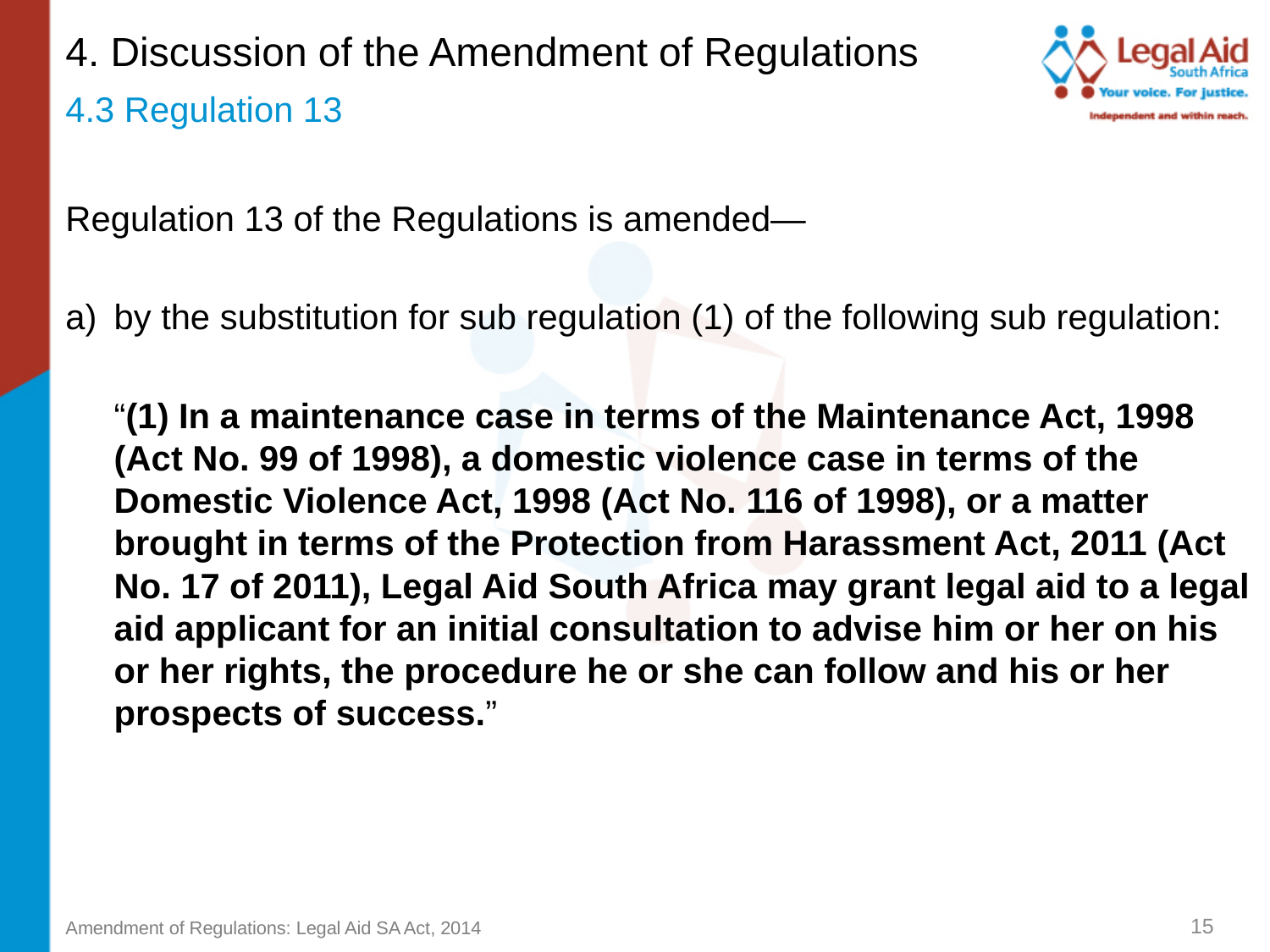

4. Discussion of the Amendment of Regulations
4.3 Regulation 13

Regulation 13 of the Regulations is amended—

by the substitution for sub regulation (1) of the following sub regulation:

	“(1) In a maintenance case in terms of the Maintenance Act, 1998 (Act No. 99 of 1998), a domestic violence case in terms of the Domestic Violence Act, 1998 (Act No. 116 of 1998), or a matter brought in terms of the Protection from Harassment Act, 2011 (Act No. 17 of 2011), Legal Aid South Africa may grant legal aid to a legal aid applicant for an initial consultation to advise him or her on his or her rights, the procedure he or she can follow and his or her prospects of success.”

15
Amendment of Regulations: Legal Aid SA Act, 2014